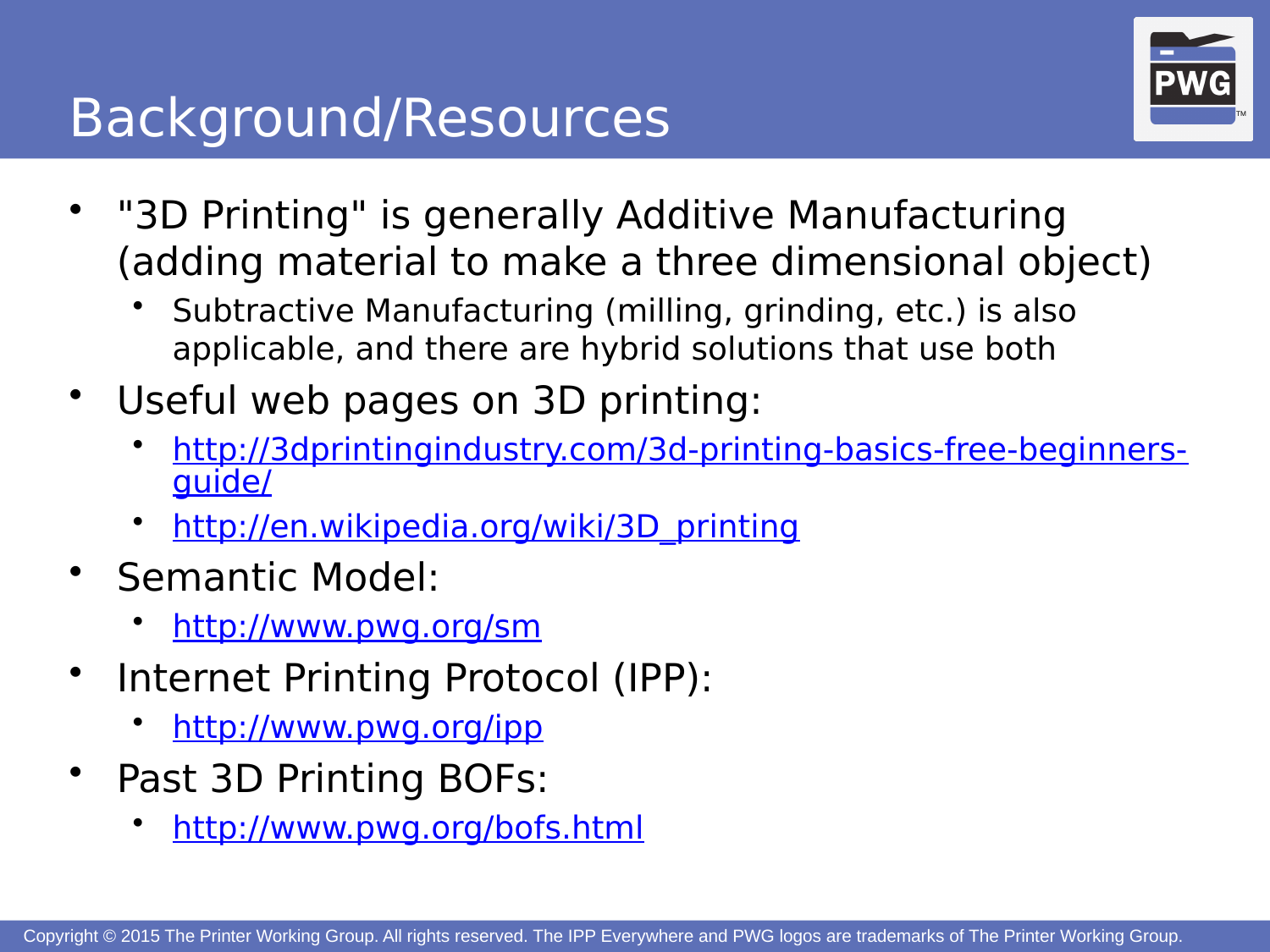

# Background/Resources
"3D Printing" is generally Additive Manufacturing (adding material to make a three dimensional object)
Subtractive Manufacturing (milling, grinding, etc.) is also applicable, and there are hybrid solutions that use both
Useful web pages on 3D printing:
http://3dprintingindustry.com/3d-printing-basics-free-beginners-guide/
http://en.wikipedia.org/wiki/3D_printing
Semantic Model:
http://www.pwg.org/sm
Internet Printing Protocol (IPP):
http://www.pwg.org/ipp
Past 3D Printing BOFs:
http://www.pwg.org/bofs.html
3